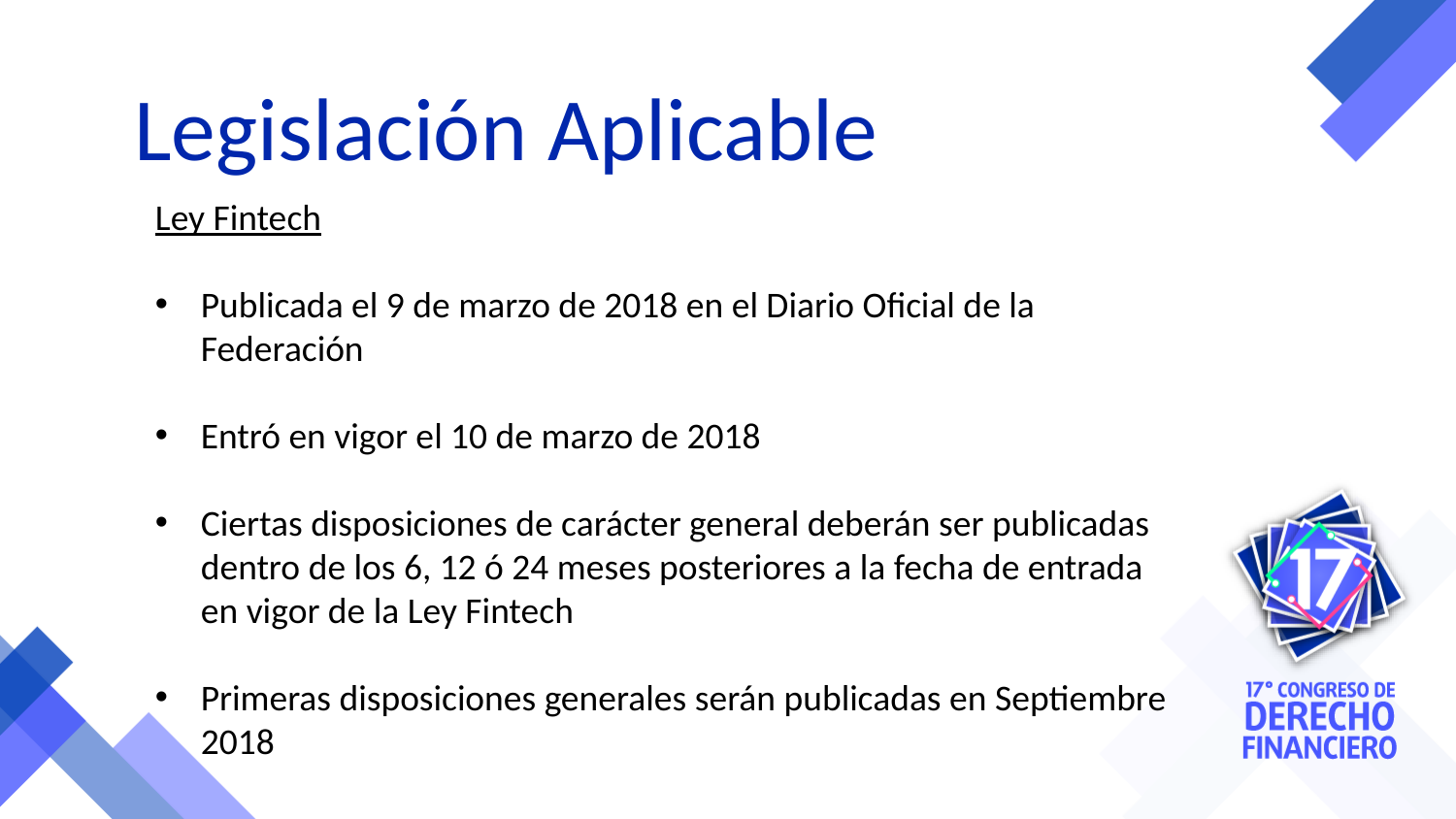

Legislación Aplicable
Ley Fintech

Publicada el 9 de marzo de 2018 en el Diario Oficial de la Federación

Entró en vigor el 10 de marzo de 2018

Ciertas disposiciones de carácter general deberán ser publicadas dentro de los 6, 12 ó 24 meses posteriores a la fecha de entrada en vigor de la Ley Fintech

Primeras disposiciones generales serán publicadas en Septiembre 2018